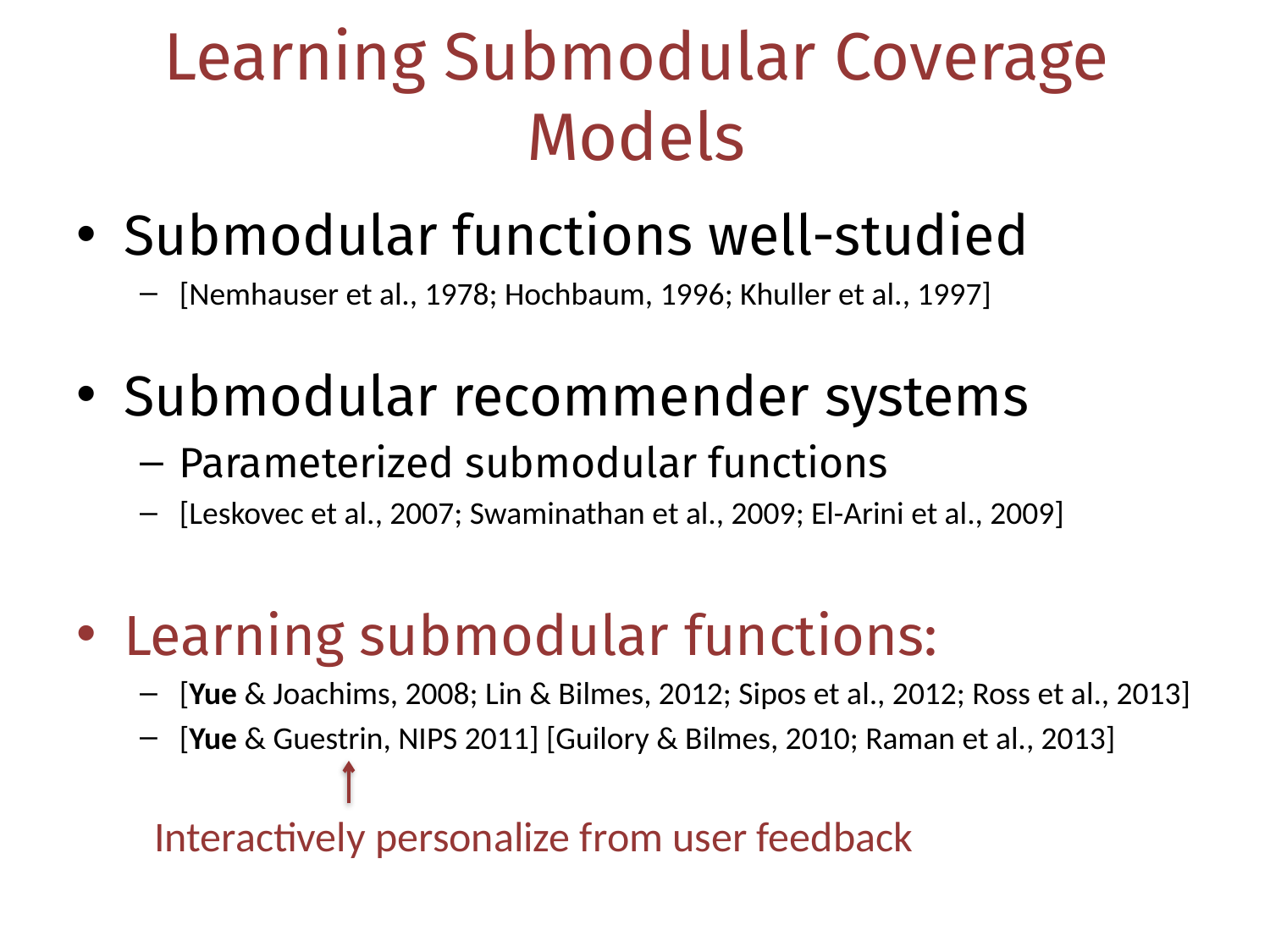

# Learning Submodular Coverage Models
Submodular functions well-studied
[Nemhauser et al., 1978; Hochbaum, 1996; Khuller et al., 1997]

Submodular recommender systems
Parameterized submodular functions
[Leskovec et al., 2007; Swaminathan et al., 2009; El-Arini et al., 2009]

Learning submodular functions:
[Yue & Joachims, 2008; Lin & Bilmes, 2012; Sipos et al., 2012; Ross et al., 2013]
[Yue & Guestrin, NIPS 2011] [Guilory & Bilmes, 2010; Raman et al., 2013]

Interactively personalize from user feedback